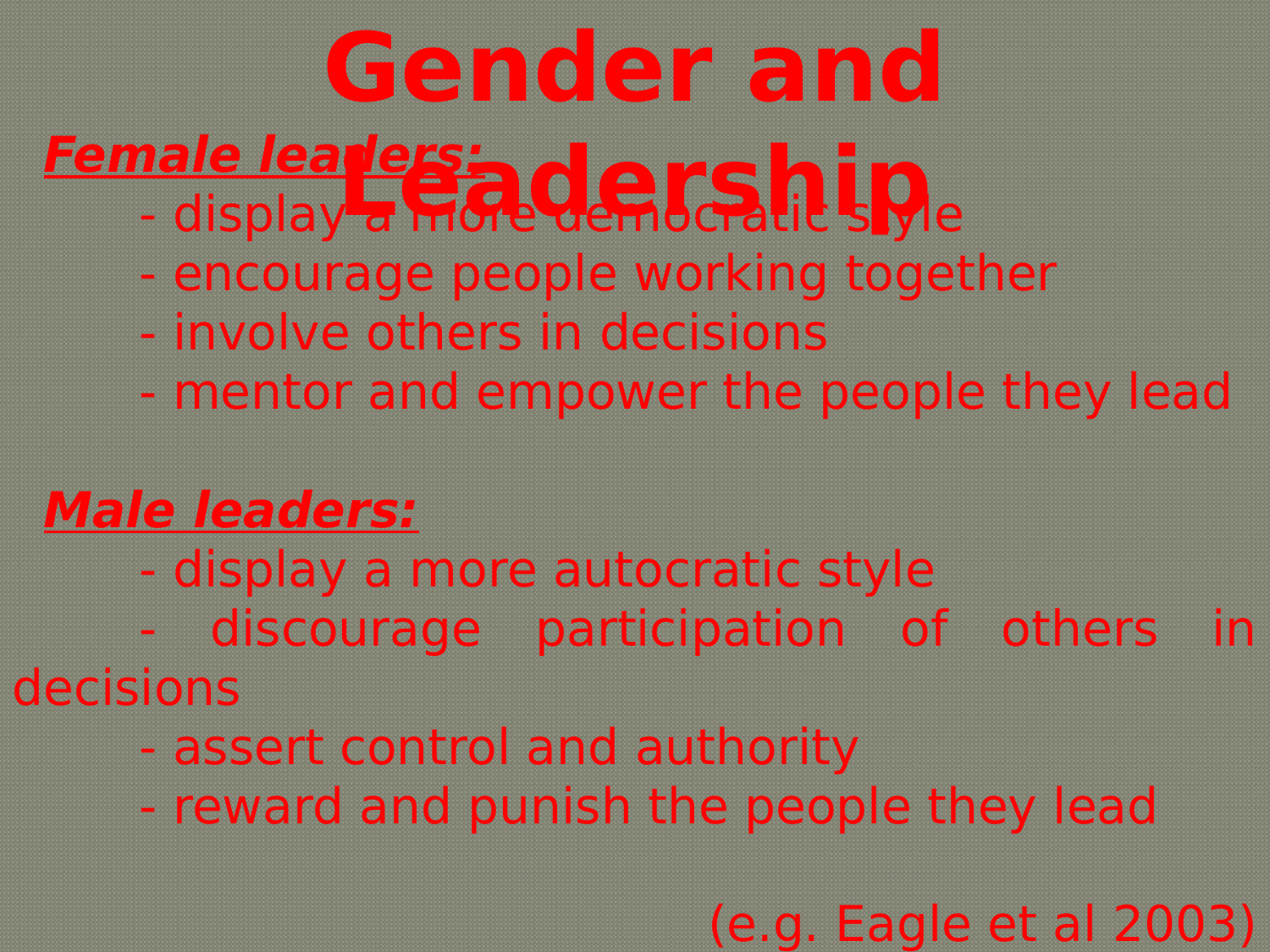

Gender and Leadership
  Female leaders:
	- display a more democratic style
	- encourage people working together
	- involve others in decisions
	- mentor and empower the people they lead

  Male leaders:
	- display a more autocratic style
	- discourage participation of others in decisions
	- assert control and authority
	- reward and punish the people they lead

(e.g. Eagle et al 2003)